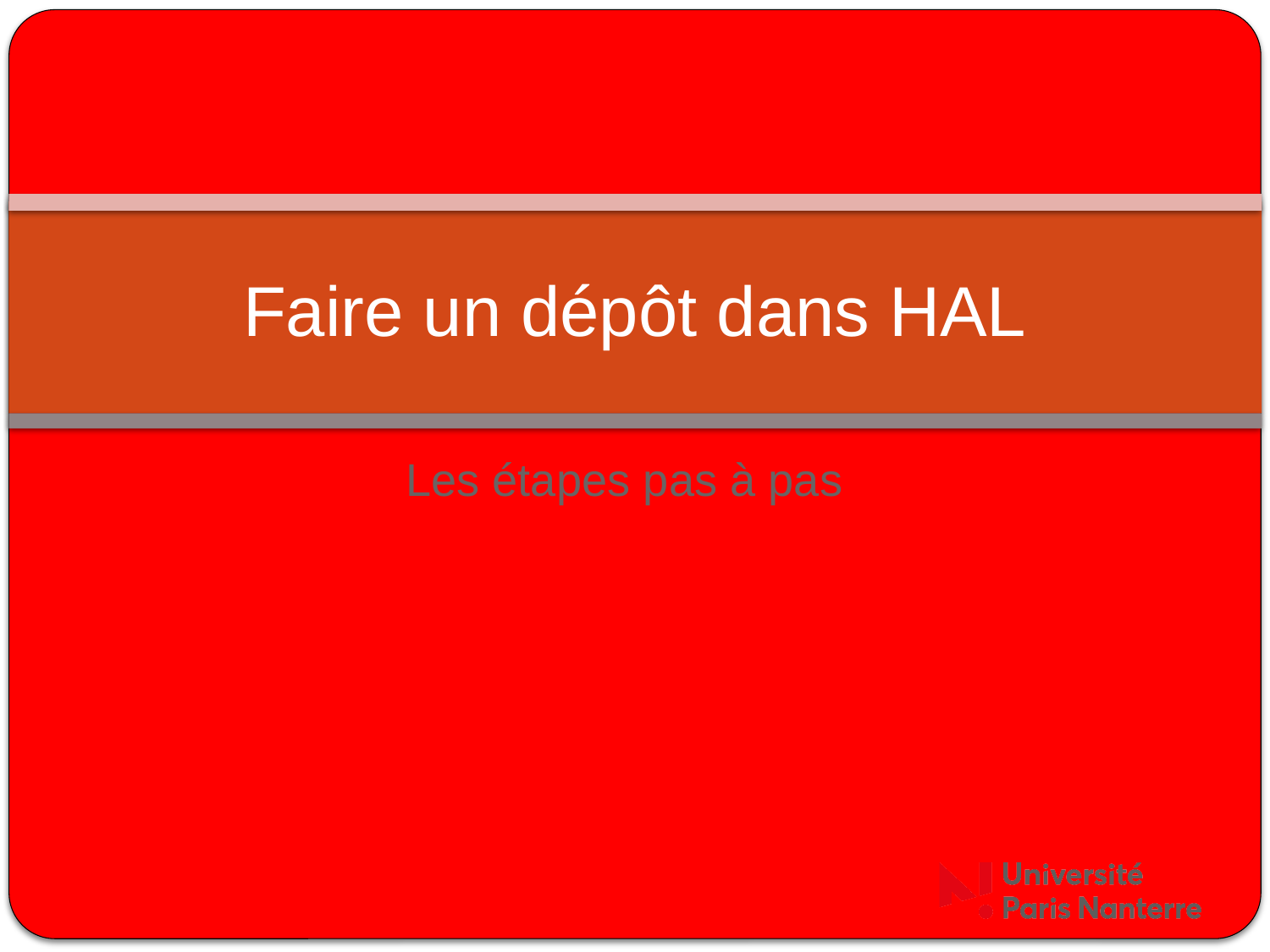

# Faire un dépôt dans HAL
Les étapes pas à pas